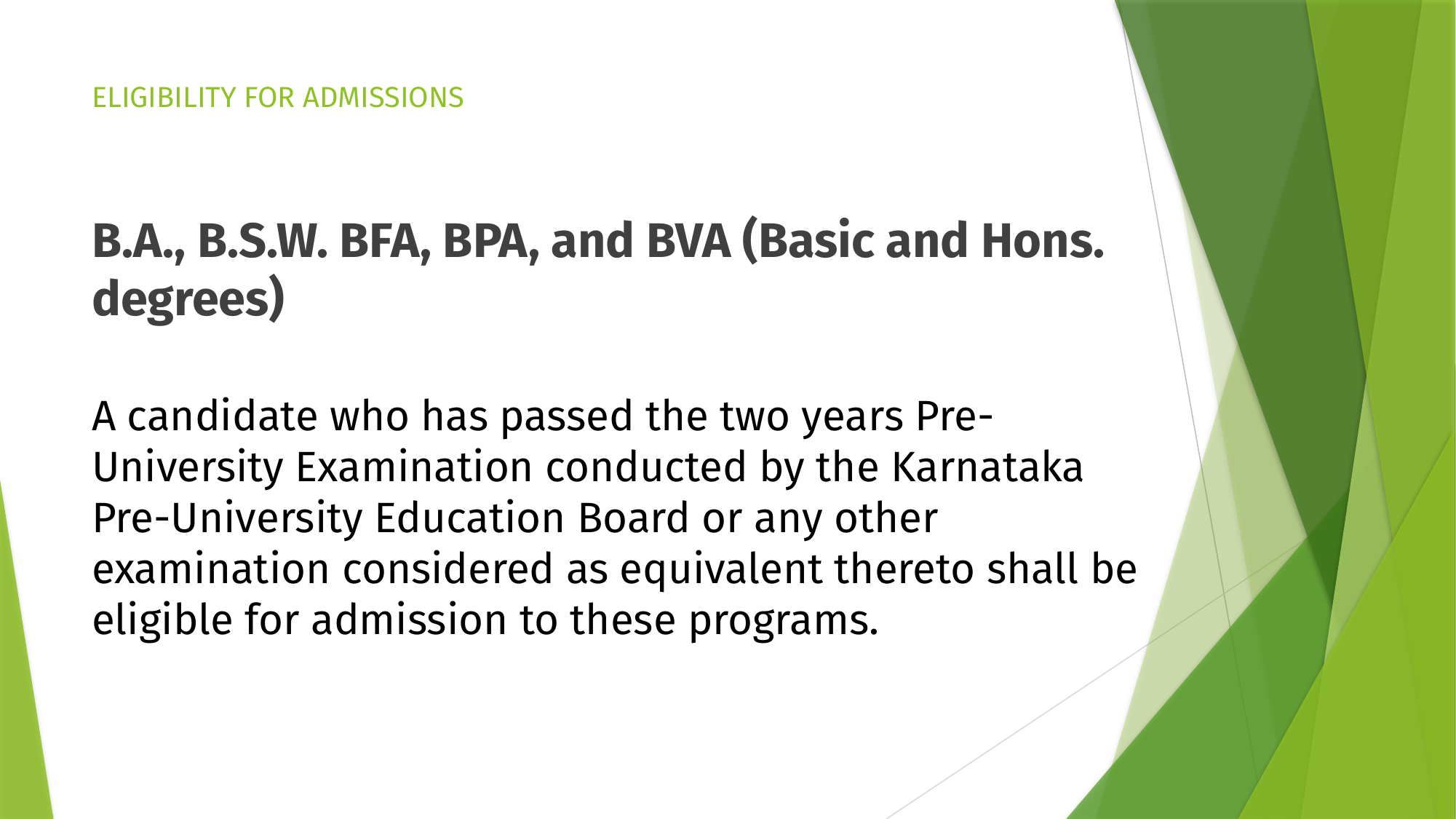

# ELIGIBILITY FOR ADMISSIONS
B.A., B.S.W. BFA, BPA, and BVA (Basic and Hons. degrees)

A candidate who has passed the two years Pre-University Examination conducted by the Karnataka Pre-University Education Board or any other examination considered as equivalent thereto shall be eligible for admission to these programs.